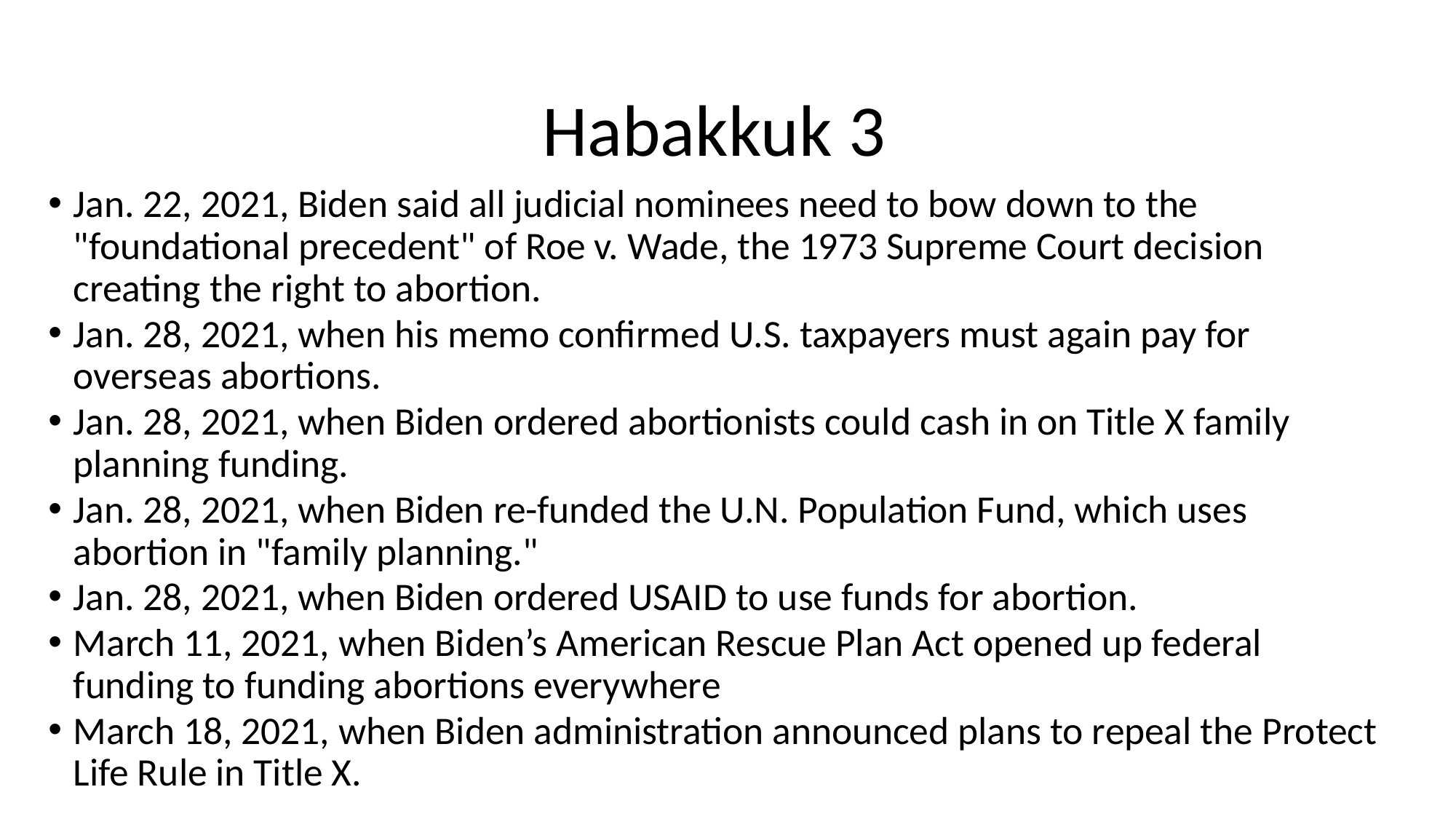

# Habakkuk 3
Jan. 22, 2021, Biden said all judicial nominees need to bow down to the "foundational precedent" of Roe v. Wade, the 1973 Supreme Court decision creating the right to abortion.
Jan. 28, 2021, when his memo confirmed U.S. taxpayers must again pay for overseas abortions.
Jan. 28, 2021, when Biden ordered abortionists could cash in on Title X family planning funding.
Jan. 28, 2021, when Biden re-funded the U.N. Population Fund, which uses abortion in "family planning."
Jan. 28, 2021, when Biden ordered USAID to use funds for abortion.
March 11, 2021, when Biden’s American Rescue Plan Act opened up federal funding to funding abortions everywhere
March 18, 2021, when Biden administration announced plans to repeal the Protect Life Rule in Title X.